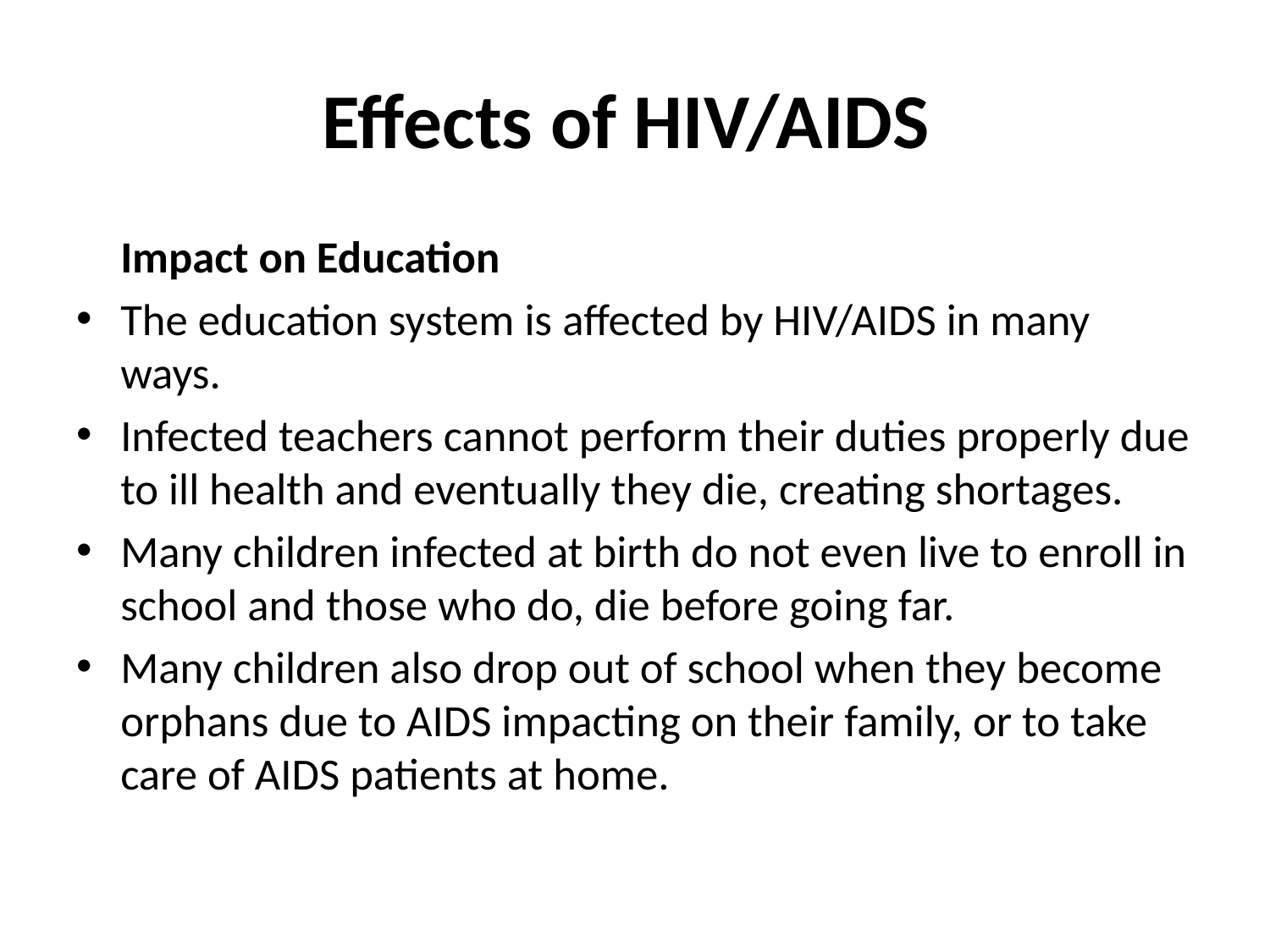

# Effects of HIV/AIDS
	Impact on Education
The education system is affected by HIV/AIDS in many ways.
Infected teachers cannot perform their duties properly due to ill health and eventually they die, creating shortages.
Many children infected at birth do not even live to enroll in school and those who do, die before going far.
Many children also drop out of school when they become orphans due to AIDS impacting on their family, or to take care of AIDS patients at home.